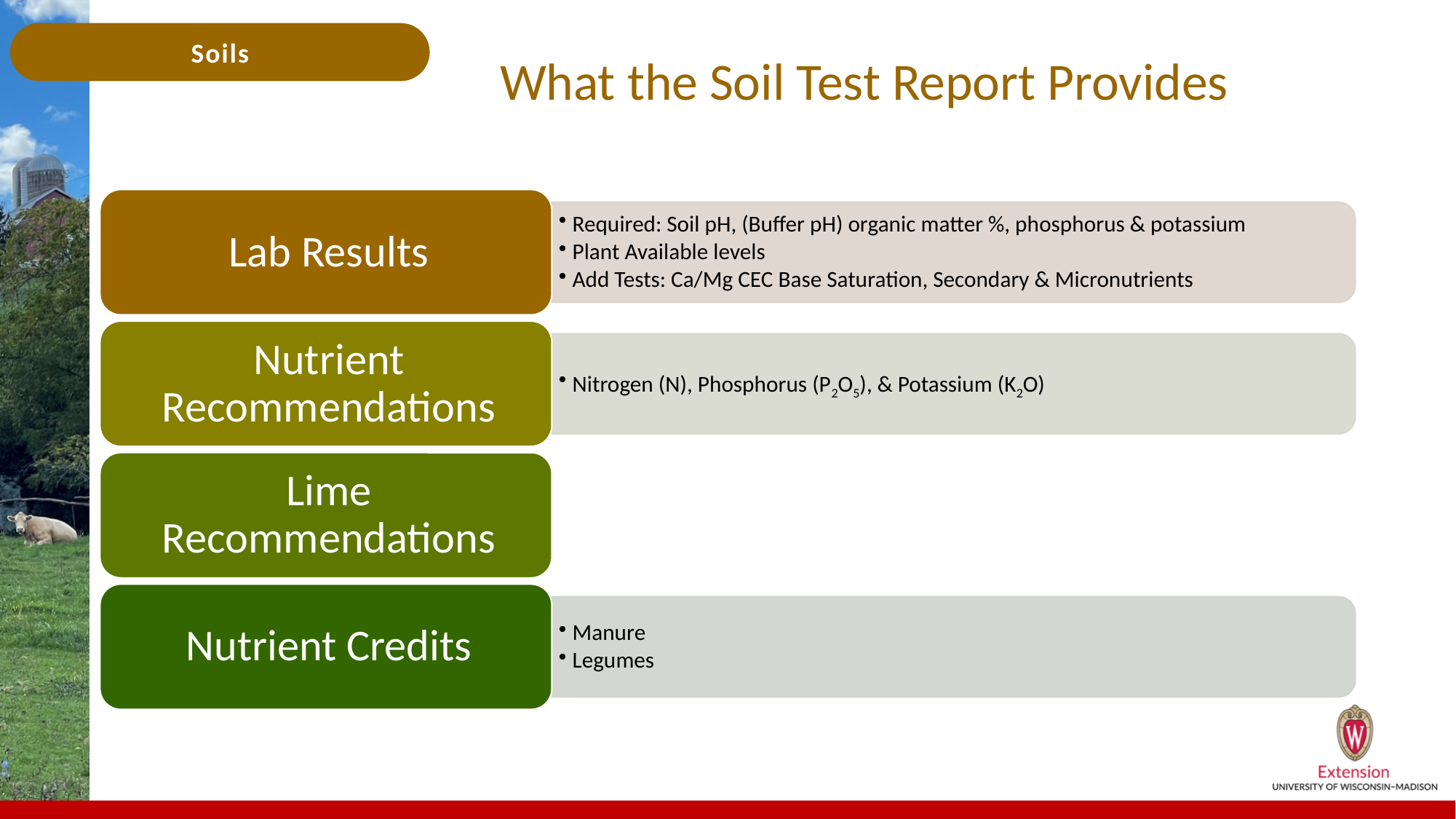

# What the Soil Test Report Provides
Required: Soil pH, (Buffer pH) organic matter %, phosphorus & potassium
Plant Available levels
Add Tests: Ca/Mg CEC Base Saturation, Secondary & Micronutrients
Lab Results
Nitrogen (N), Phosphorus (P2O5), & Potassium (K2O)
Nutrient Recommendations
Lime Recommendations
Manure
Legumes
Nutrient Credits